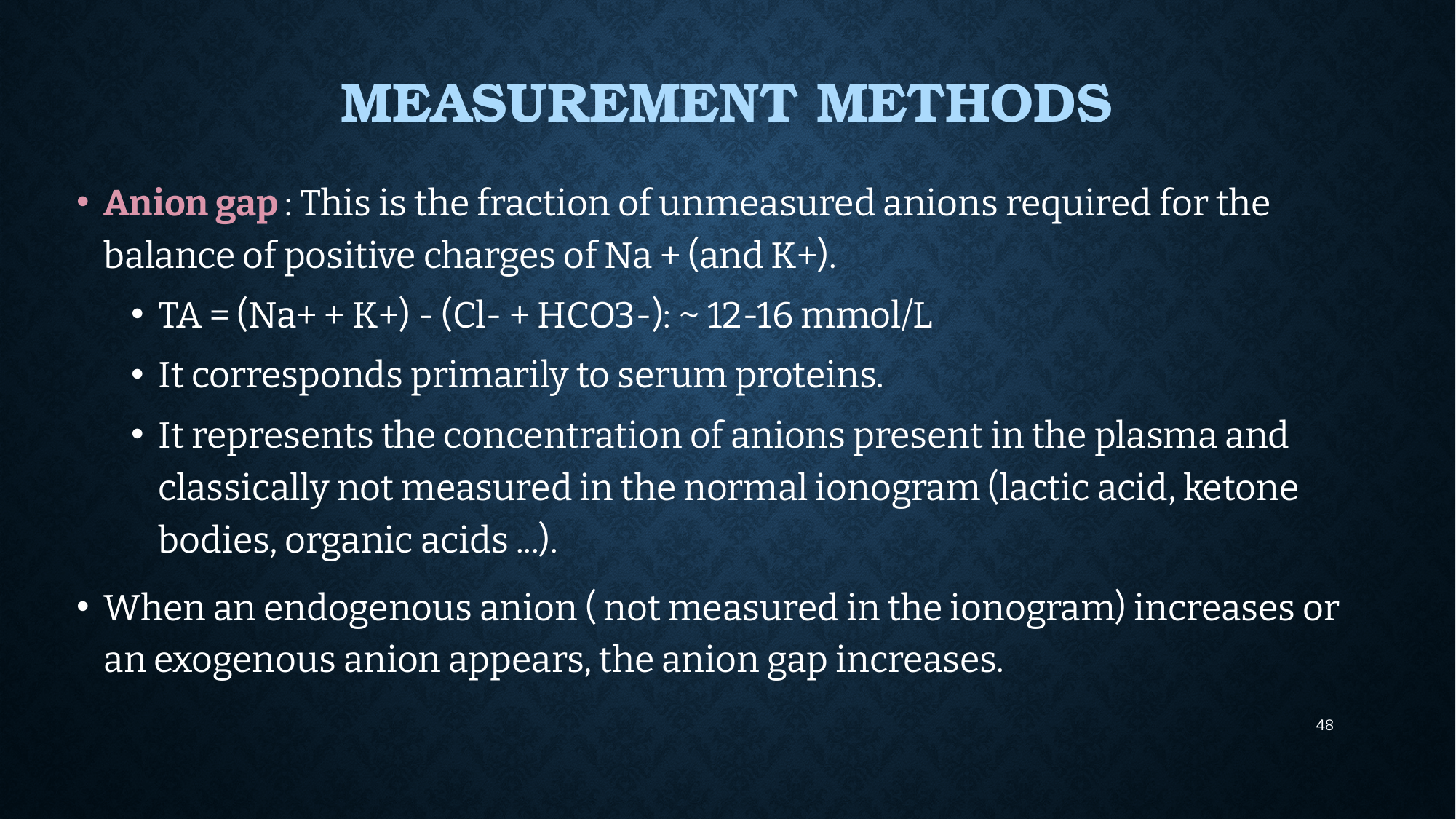

# Measurement methods
Anion gap : This is the fraction of unmeasured anions required for the balance of positive charges of Na + (and K+).
TA = (Na+ + K+) - (Cl- + HCO3-): ~ 12-16 mmol/L
It corresponds primarily to serum proteins.
It represents the concentration of anions present in the plasma and classically not measured in the normal ionogram (lactic acid, ketone bodies, organic acids ...).
When an endogenous anion ( not measured in the ionogram) increases or an exogenous anion appears, the anion gap increases.
48